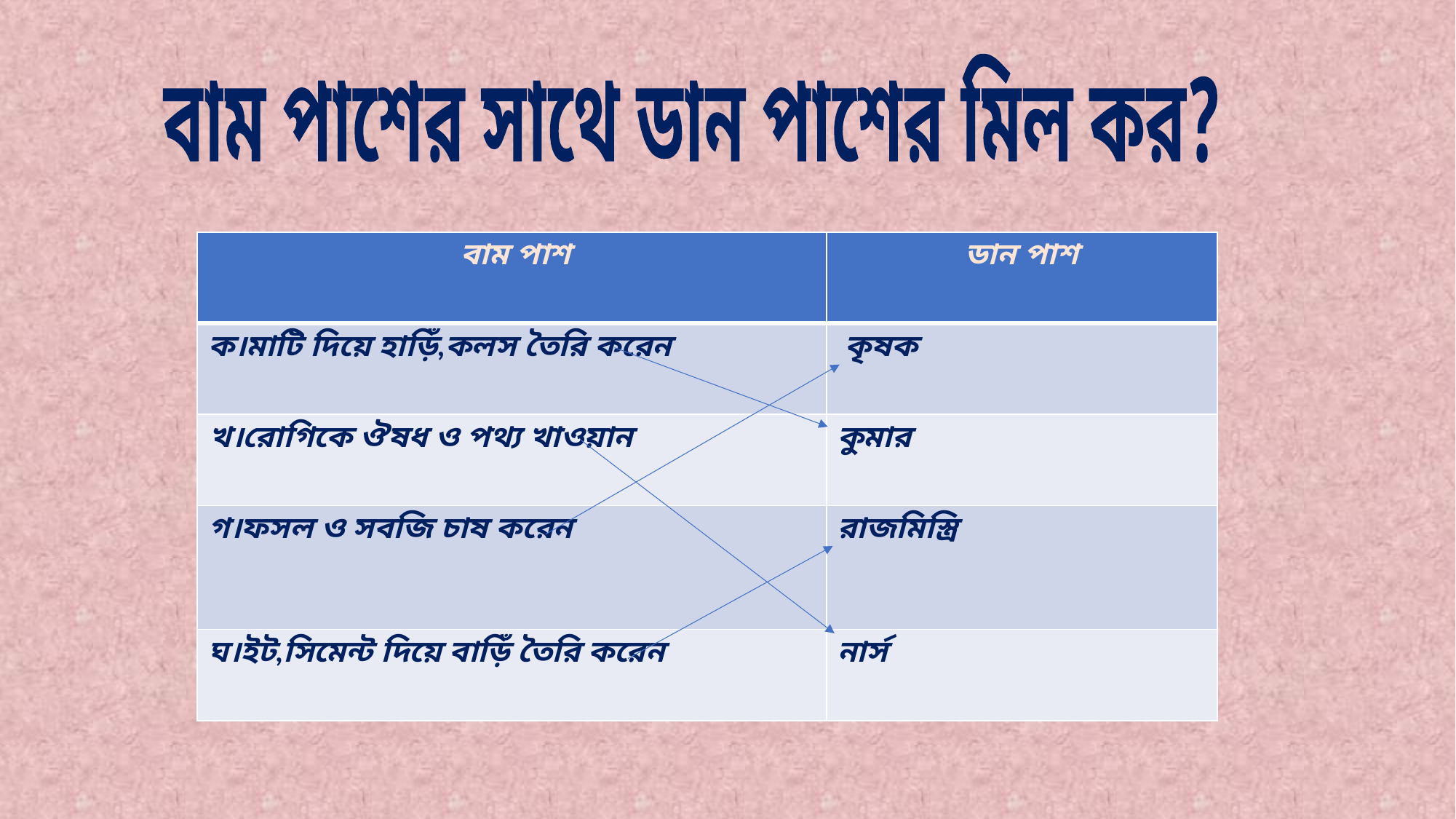

বাম পাশের সাথে ডান পাশের মিল কর?
| বাম পাশ | ডান পাশ |
| --- | --- |
| ক।মাটি দিয়ে হাড়িঁ,কলস তৈরি করেন | কৃষক |
| খ।রোগিকে ঔষধ ও পথ্য খাওয়ান | কুমার |
| গ।ফসল ও সবজি চাষ করেন | রাজমিস্ত্রি |
| ঘ।ইট,সিমেন্ট দিয়ে বাড়িঁ তৈরি করেন | নার্স |